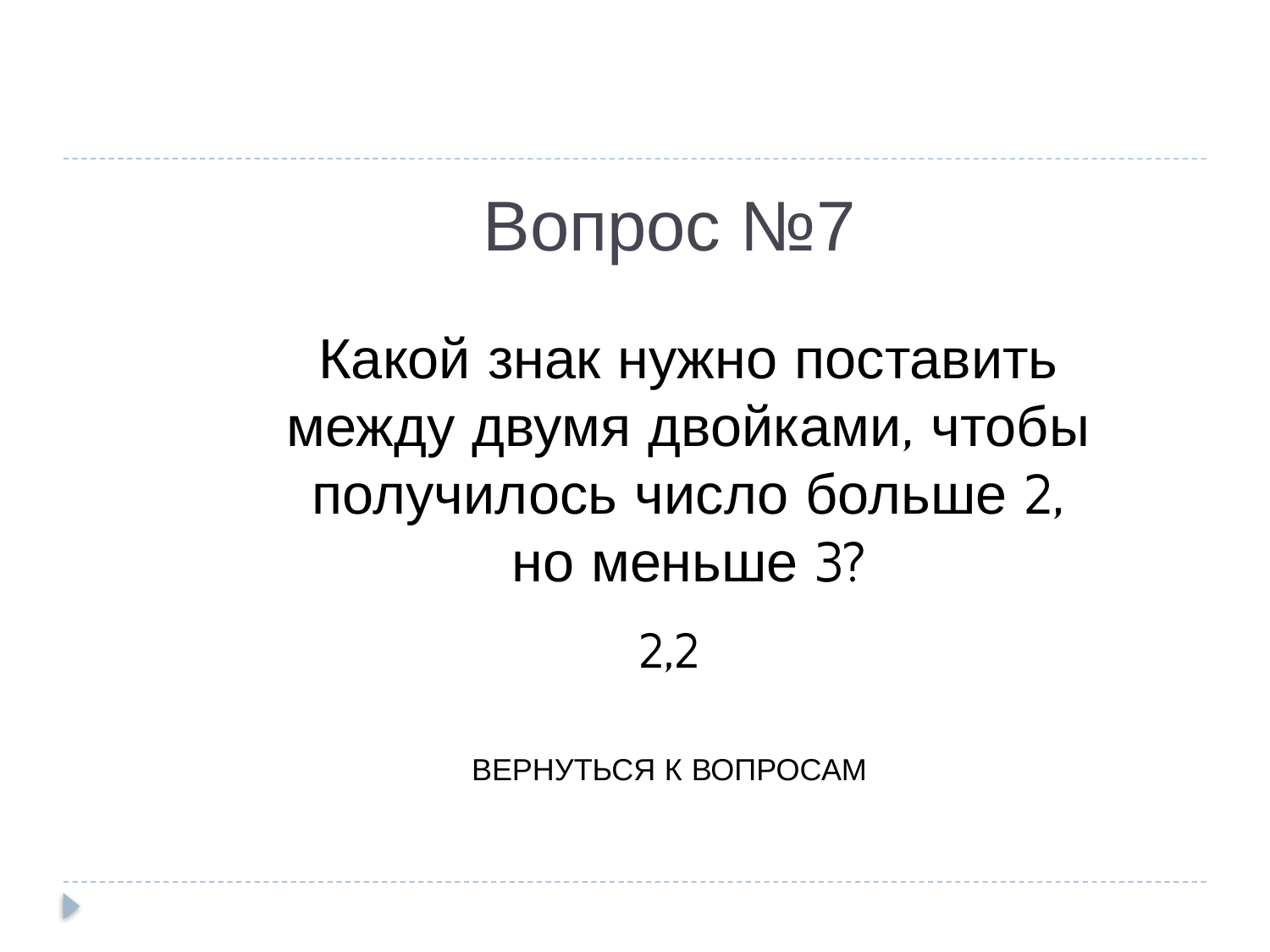

# Вопрос №7
Какой знак нужно поставить между двумя двойками, чтобы получилось число больше 2, но меньше 3?
2,2
ВЕРНУТЬСЯ К ВОПРОСАМ